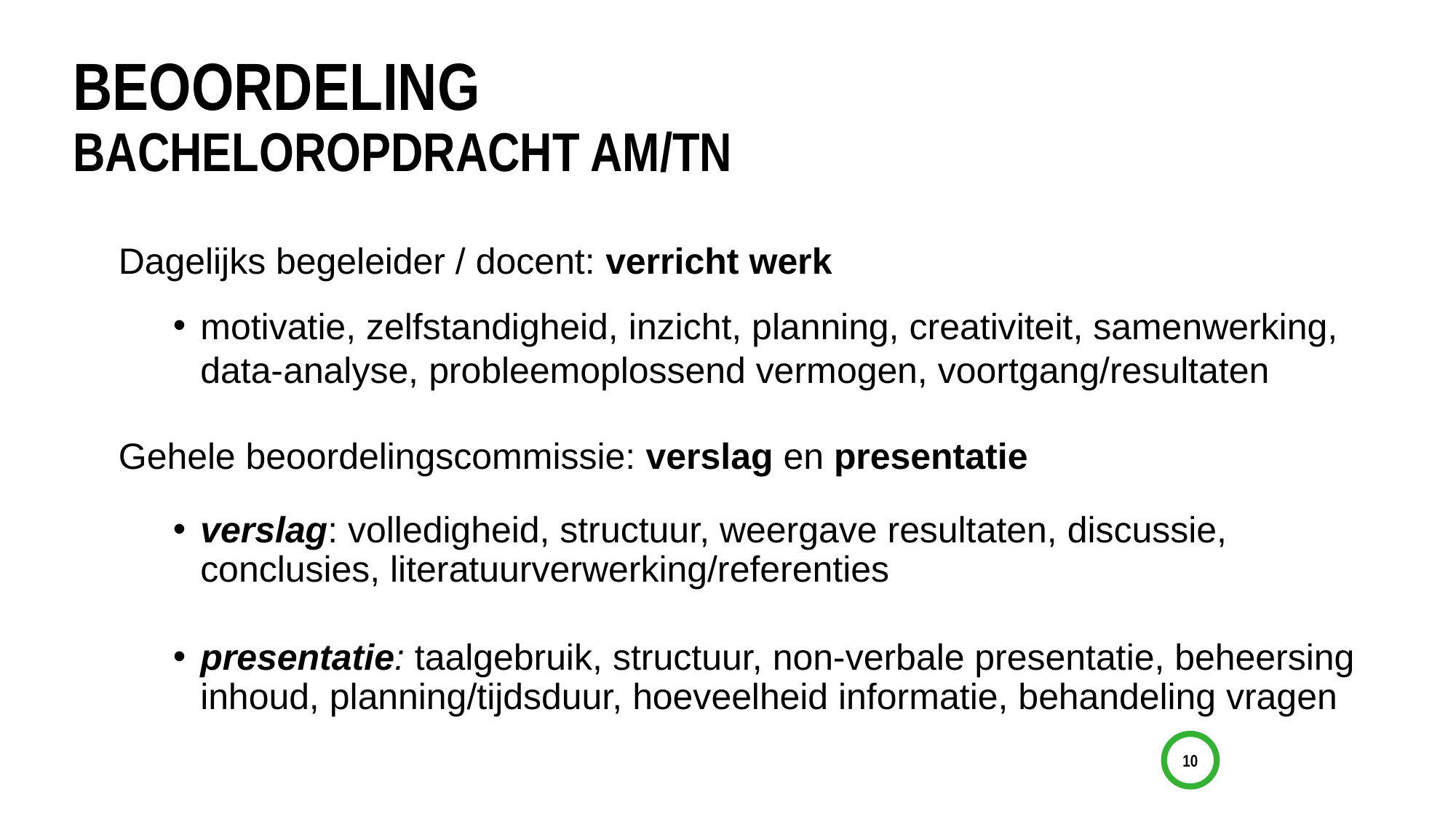

# BeoOrdeling BACHELOROPDRACHT AM/TN

Dagelijks begeleider / docent: verricht werk

motivatie, zelfstandigheid, inzicht, planning, creativiteit, samenwerking, data-analyse, probleemoplossend vermogen, voortgang/resultaten
Gehele beoordelingscommissie: verslag en presentatie

verslag: volledigheid, structuur, weergave resultaten, discussie, conclusies, literatuurverwerking/referenties

presentatie: taalgebruik, structuur, non-verbale presentatie, beheersing inhoud, planning/tijdsduur, hoeveelheid informatie, behandeling vragen
10